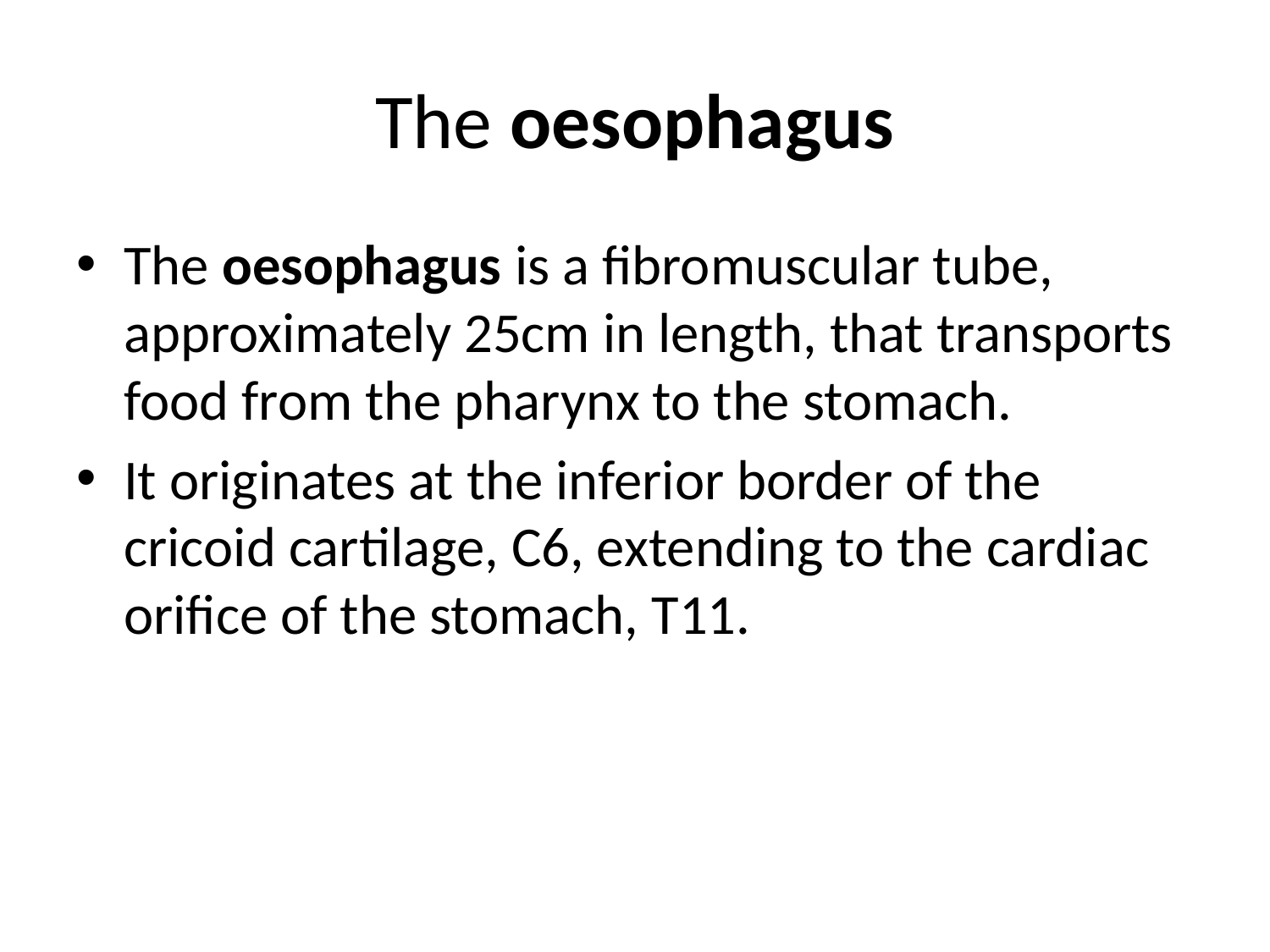

# The oesophagus
The oesophagus is a fibromuscular tube, approximately 25cm in length, that transports food from the pharynx to the stomach.
It originates at the inferior border of the cricoid cartilage, C6, extending to the cardiac orifice of the stomach, T11.